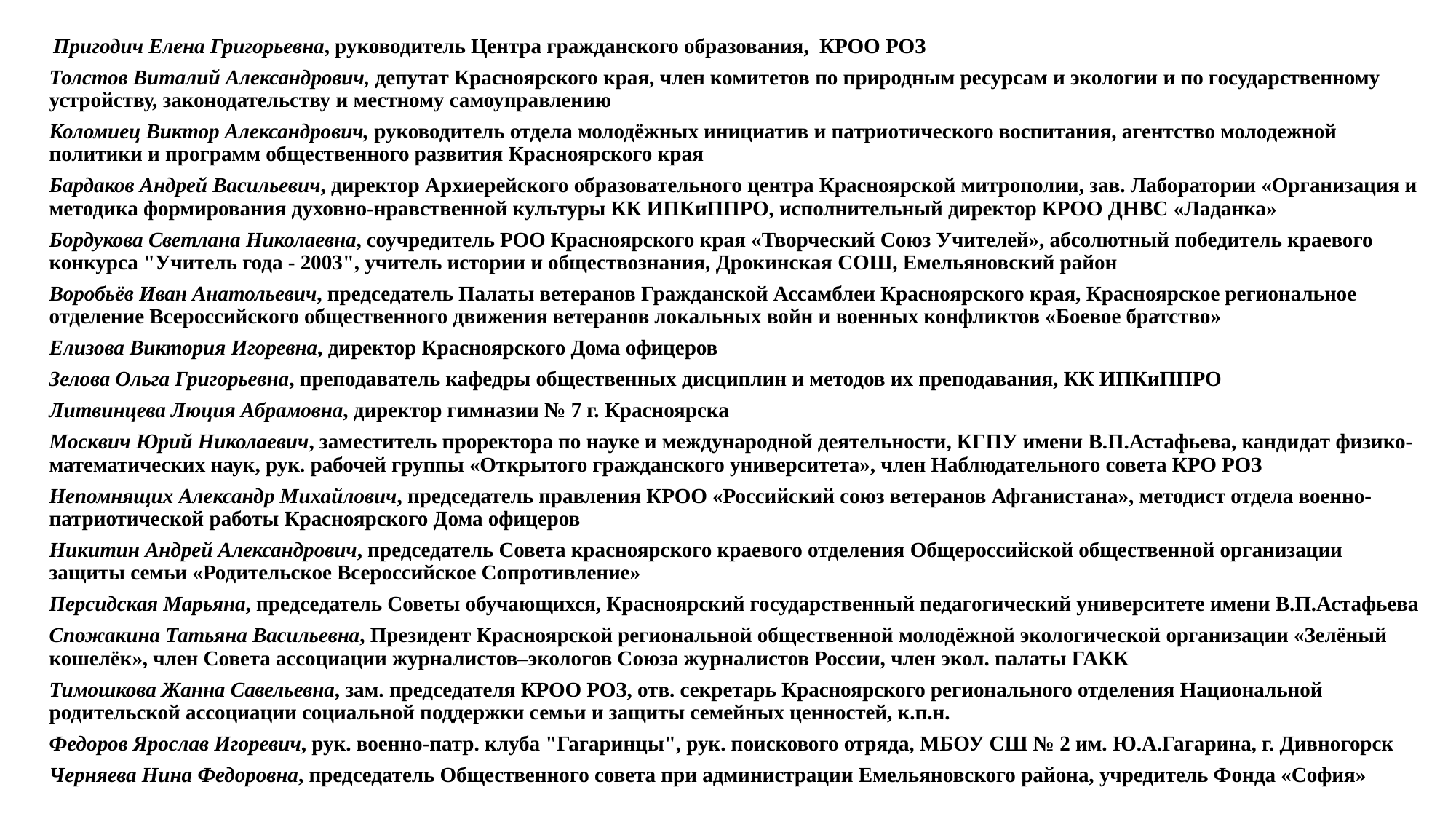

Пригодич Елена Григорьевна, руководитель Центра гражданского образования,  КРОО РОЗ
Толстов Виталий Александрович, депутат Красноярского края, член комитетов по природным ресурсам и экологии и по государственному устройству, законодательству и местному самоуправлению
Коломиец Виктор Александрович, руководитель отдела молодёжных инициатив и патриотического воспитания, агентство молодежной       политики и программ общественного развития Красноярского края
Бардаков Андрей Васильевич, директор Архиерейского образовательного центра Красноярской митрополии, зав. Лаборатории «Организация и методика формирования духовно-нравственной культуры КК ИПКиППРО, исполнительный директор КРОО ДНВС «Ладанка»
Бордукова Светлана Николаевна, соучредитель РОО Красноярского края «Творческий Союз Учителей», абсолютный победитель краевого конкурса "Учитель года - 2003", учитель истории и обществознания, Дрокинская СОШ, Емельяновский район
Воробьёв Иван Анатольевич, председатель Палаты ветеранов Гражданской Ассамблеи Красноярского края, Красноярское региональное отделение Всероссийского общественного движения ветеранов локальных войн и военных конфликтов «Боевое братство»
Елизова Виктория Игоревна, директор Красноярского Дома офицеров
Зелова Ольга Григорьевна, преподаватель кафедры общественных дисциплин и методов их преподавания, КК ИПКиППРО
Литвинцева Люция Абрамовна, директор гимназии № 7 г. Красноярска
Москвич Юрий Николаевич, заместитель проректора по науке и международной деятельности, КГПУ имени В.П.Астафьева, кандидат физико-математических наук, рук. рабочей группы «Открытого гражданского университета», член Наблюдательного совета КРО РОЗ
Непомнящих Александр Михайлович, председатель правления КРОО «Российский союз ветеранов Афганистана», методист отдела военно-патриотической работы Красноярского Дома офицеров
Никитин Андрей Александрович, председатель Совета красноярского краевого отделения Общероссийской общественной организации защиты семьи «Родительское Всероссийское Сопротивление»
Персидская Марьяна, председатель Советы обучающихся, Красноярский государственный педагогический университете имени В.П.Астафьева
Спожакина Татьяна Васильевна, Президент Красноярской региональной общественной молодёжной экологической организации «Зелёный кошелёк», член Совета ассоциации журналистов–экологов Союза журналистов России, член экол. палаты ГАКК
Тимошкова Жанна Савельевна, зам. председателя КРОО РОЗ, отв. секретарь Красноярского регионального отделения Национальной родительской ассоциации социальной поддержки семьи и защиты семейных ценностей, к.п.н.
Федоров Ярослав Игоревич, рук. военно-патр. клуба "Гагаринцы", рук. поискового отряда, МБОУ СШ № 2 им. Ю.А.Гагарина, г. Дивногорск
Черняева Нина Федоровна, председатель Общественного совета при администрации Емельяновского района, учредитель Фонда «София»